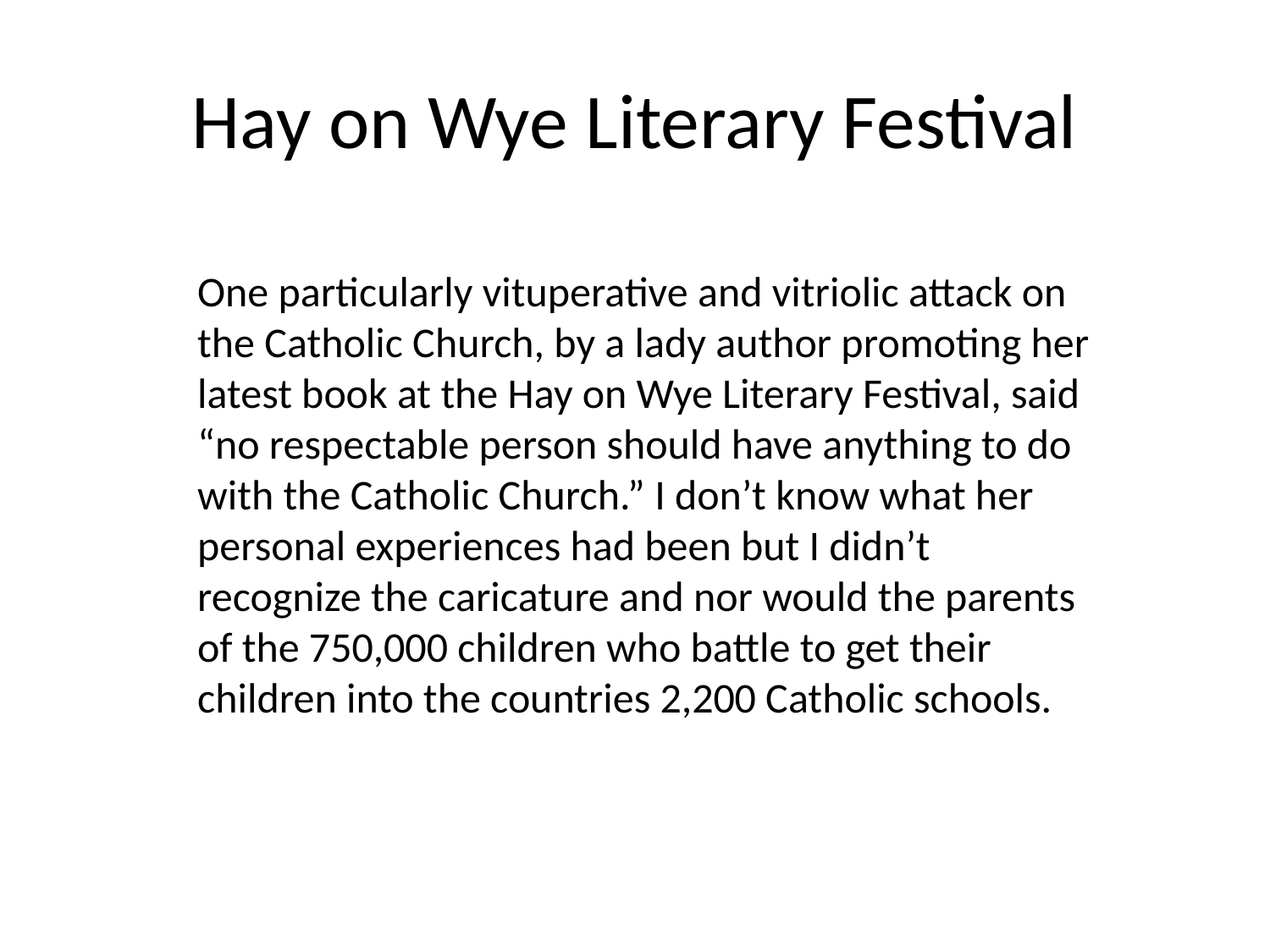

# Hay on Wye Literary Festival
One particularly vituperative and vitriolic attack on the Catholic Church, by a lady author promoting her latest book at the Hay on Wye Literary Festival, said “no respectable person should have anything to do with the Catholic Church.” I don’t know what her personal experiences had been but I didn’t recognize the caricature and nor would the parents of the 750,000 children who battle to get their children into the countries 2,200 Catholic schools.